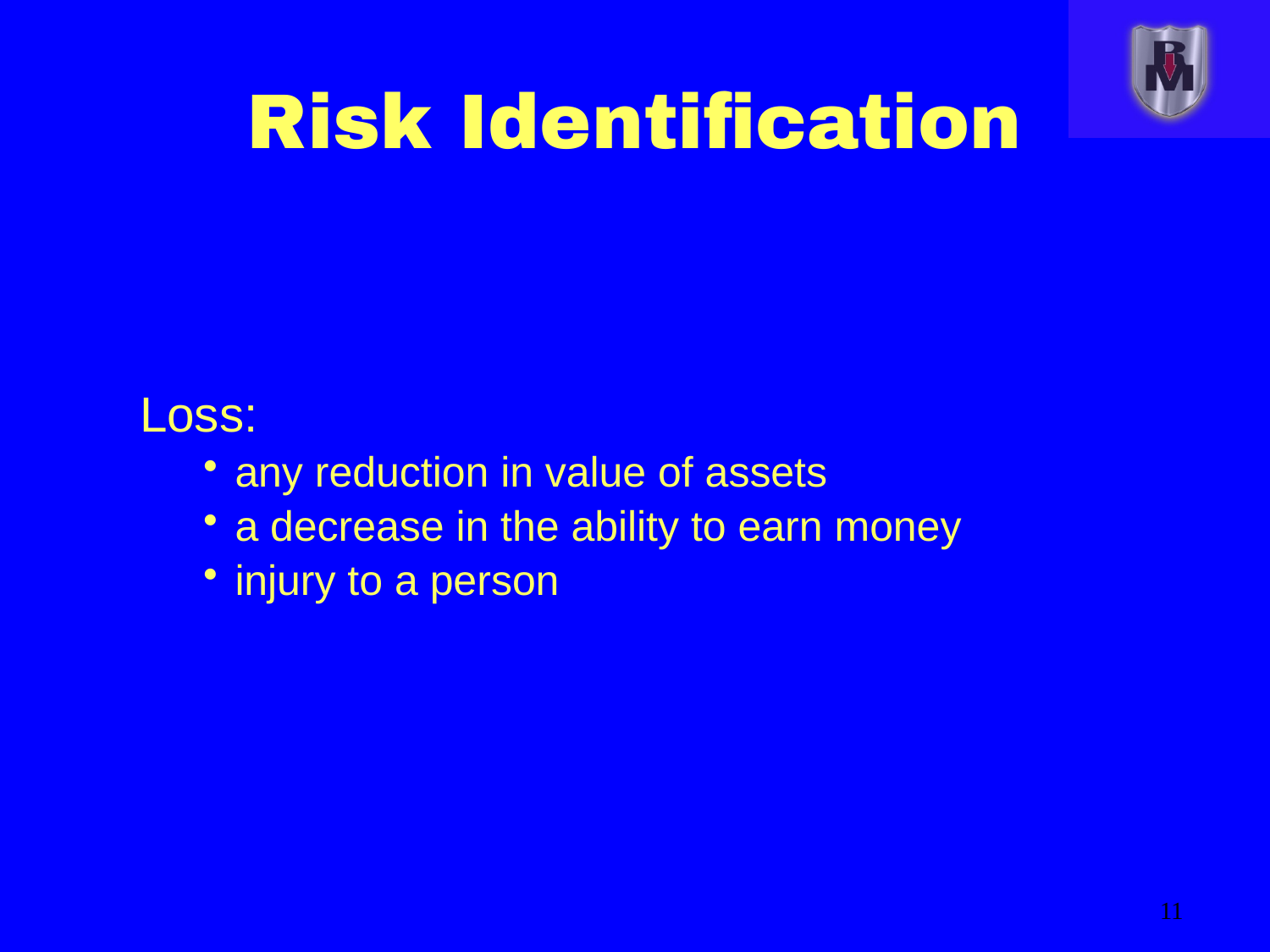

# Risk Identification
Loss:
any reduction in value of assets
a decrease in the ability to earn money
injury to a person